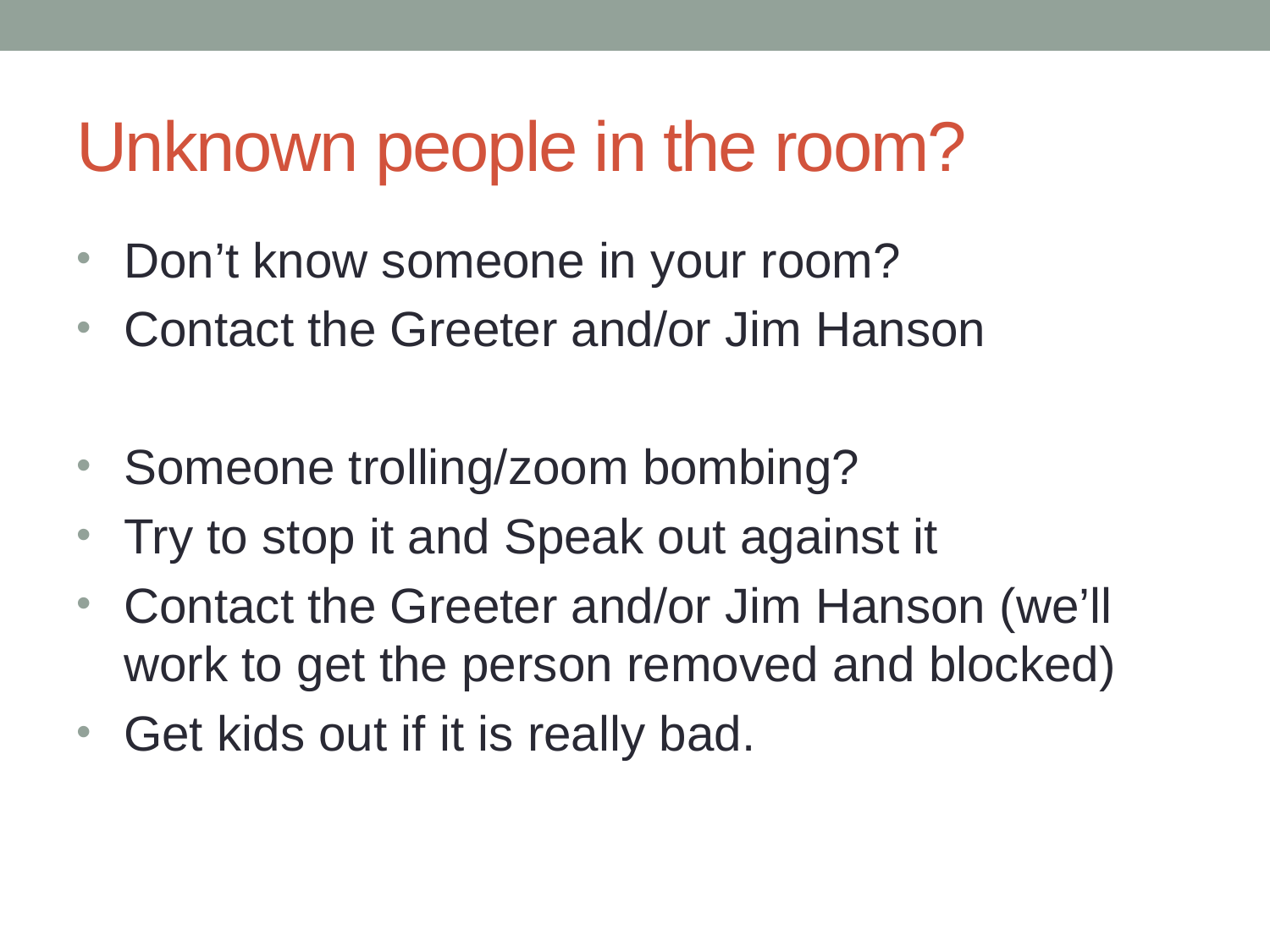

# Unknown people in the room?
Don’t know someone in your room?
Contact the Greeter and/or Jim Hanson

Someone trolling/zoom bombing?
Try to stop it and Speak out against it
Contact the Greeter and/or Jim Hanson (we’ll work to get the person removed and blocked)
Get kids out if it is really bad.